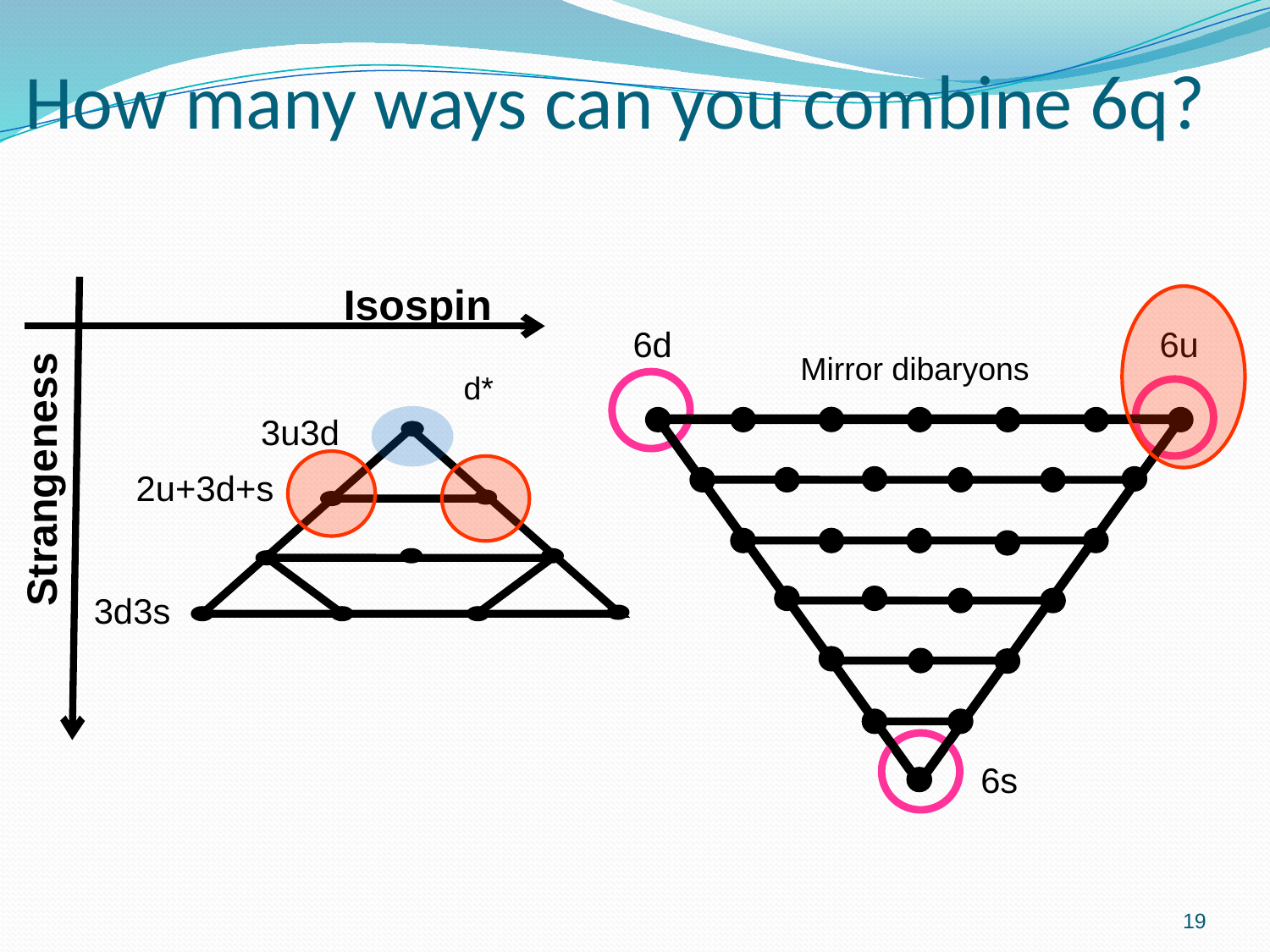

# How many ways can you combine 6q?
Isospin

6d
6u
Mirror dibaryons
d*

3u3d

Strangeness

2u+3d+s

3d3s

6s

19